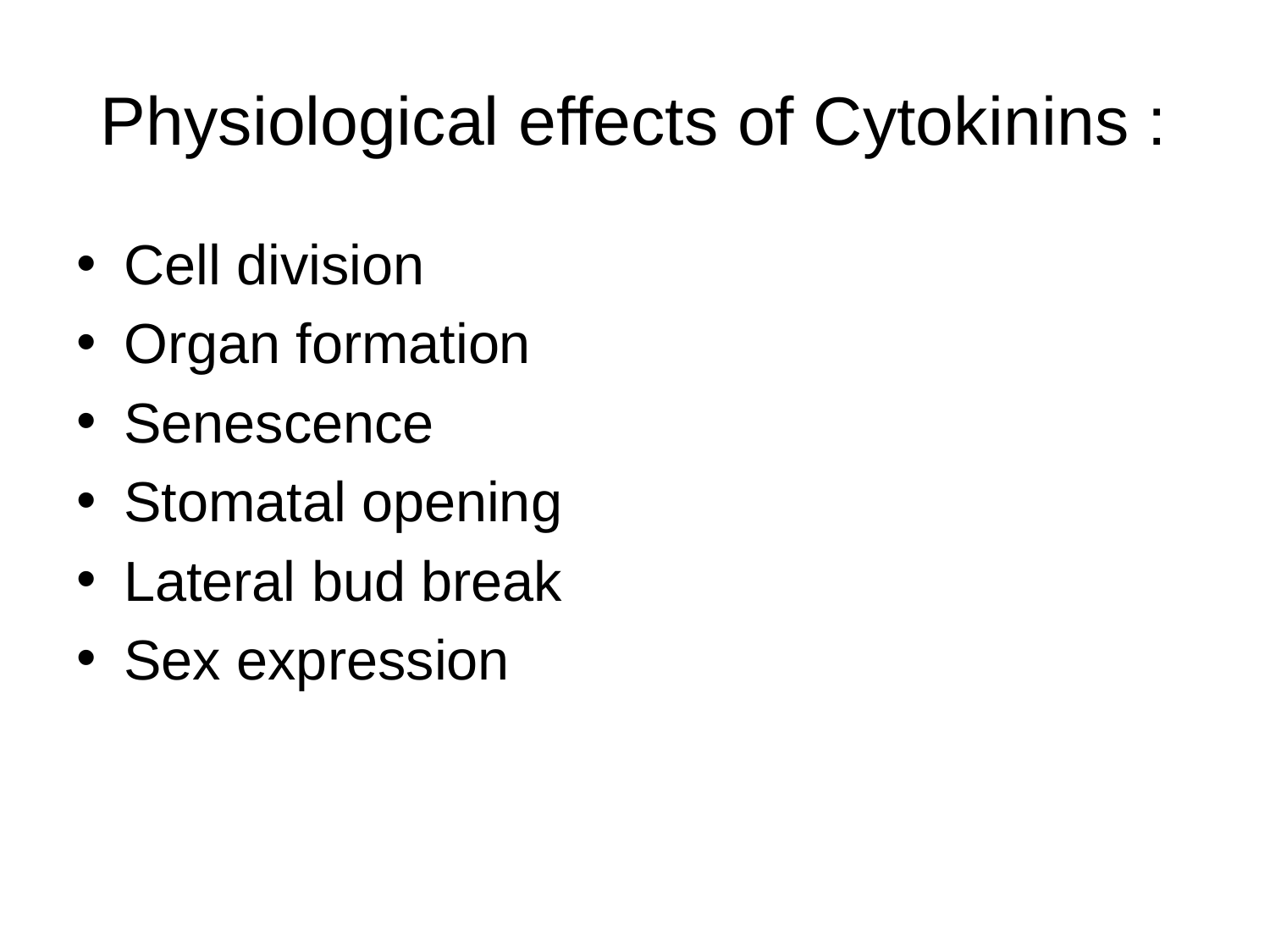

# Physiological effects of Cytokinins :
Cell division
Organ formation
Senescence
Stomatal opening
Lateral bud break
Sex expression